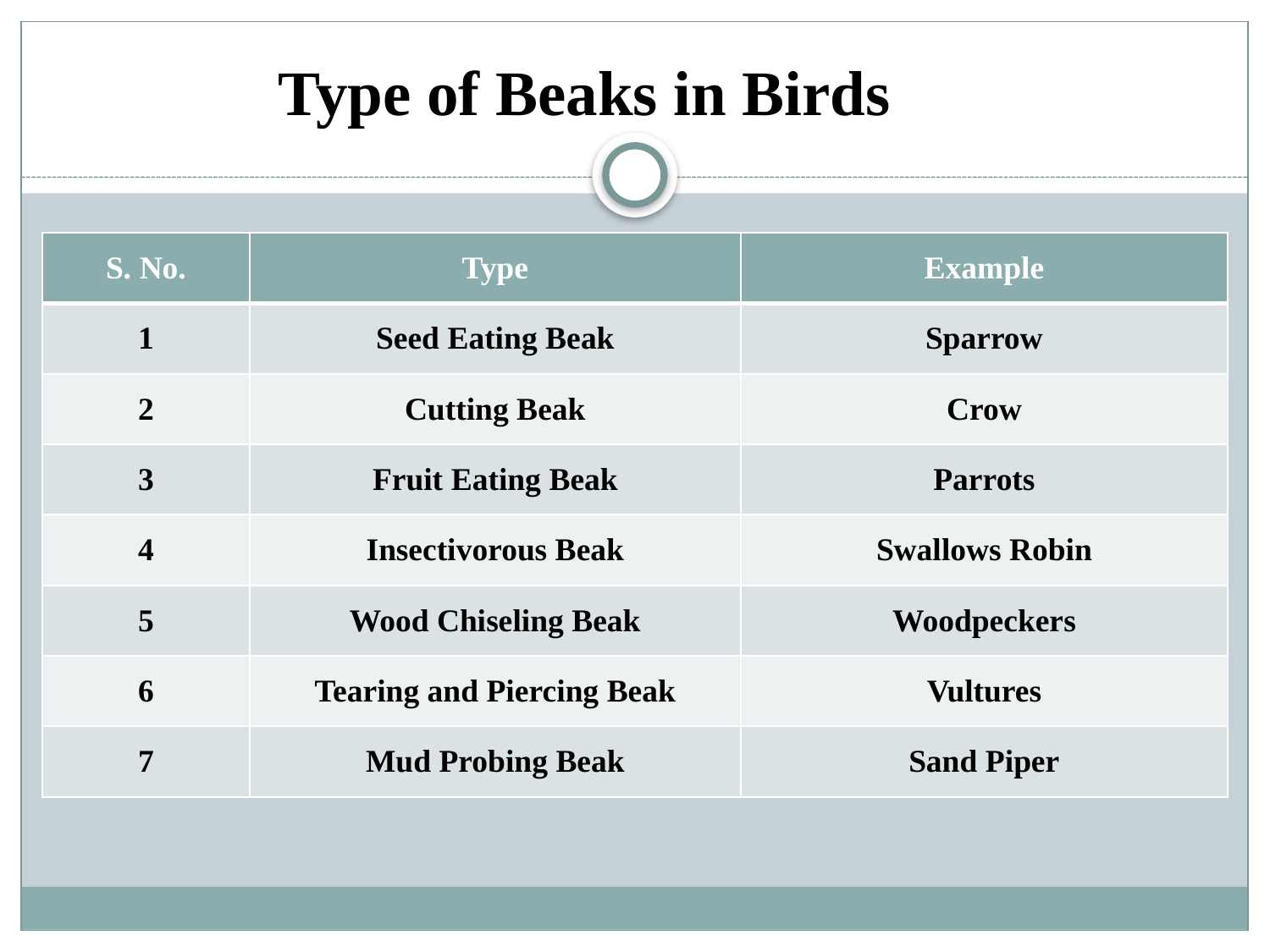

Type of Beaks in Birds
| S. No. | Type | Example |
| --- | --- | --- |
| 1 | Seed Eating Beak | Sparrow |
| 2 | Cutting Beak | Crow |
| 3 | Fruit Eating Beak | Parrots |
| 4 | Insectivorous Beak | Swallows Robin |
| 5 | Wood Chiseling Beak | Woodpeckers |
| 6 | Tearing and Piercing Beak | Vultures |
| 7 | Mud Probing Beak | Sand Piper |